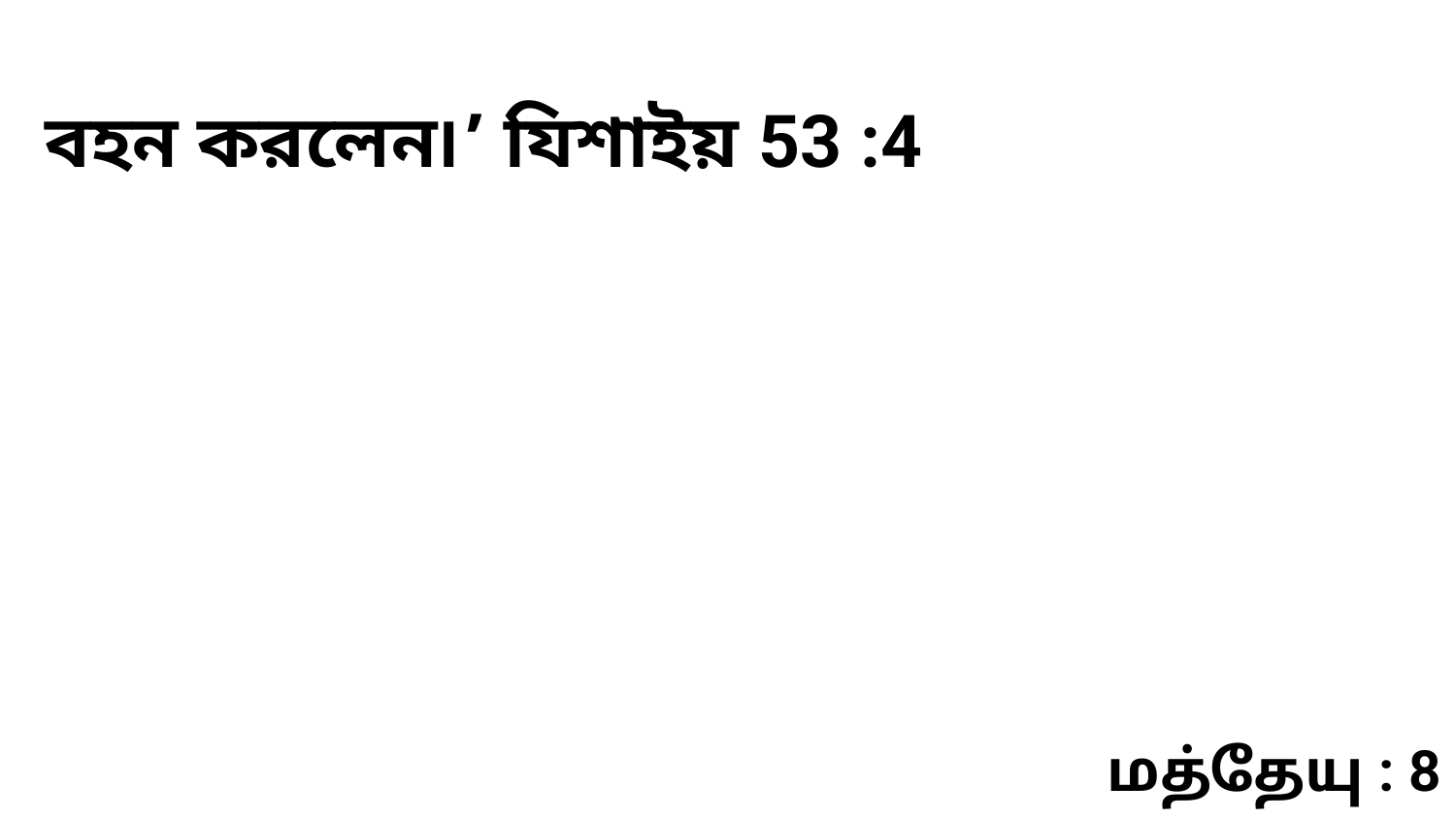

বহন করলেন৷’ যিশাইয় 53 :4
மத்தேயு : 8